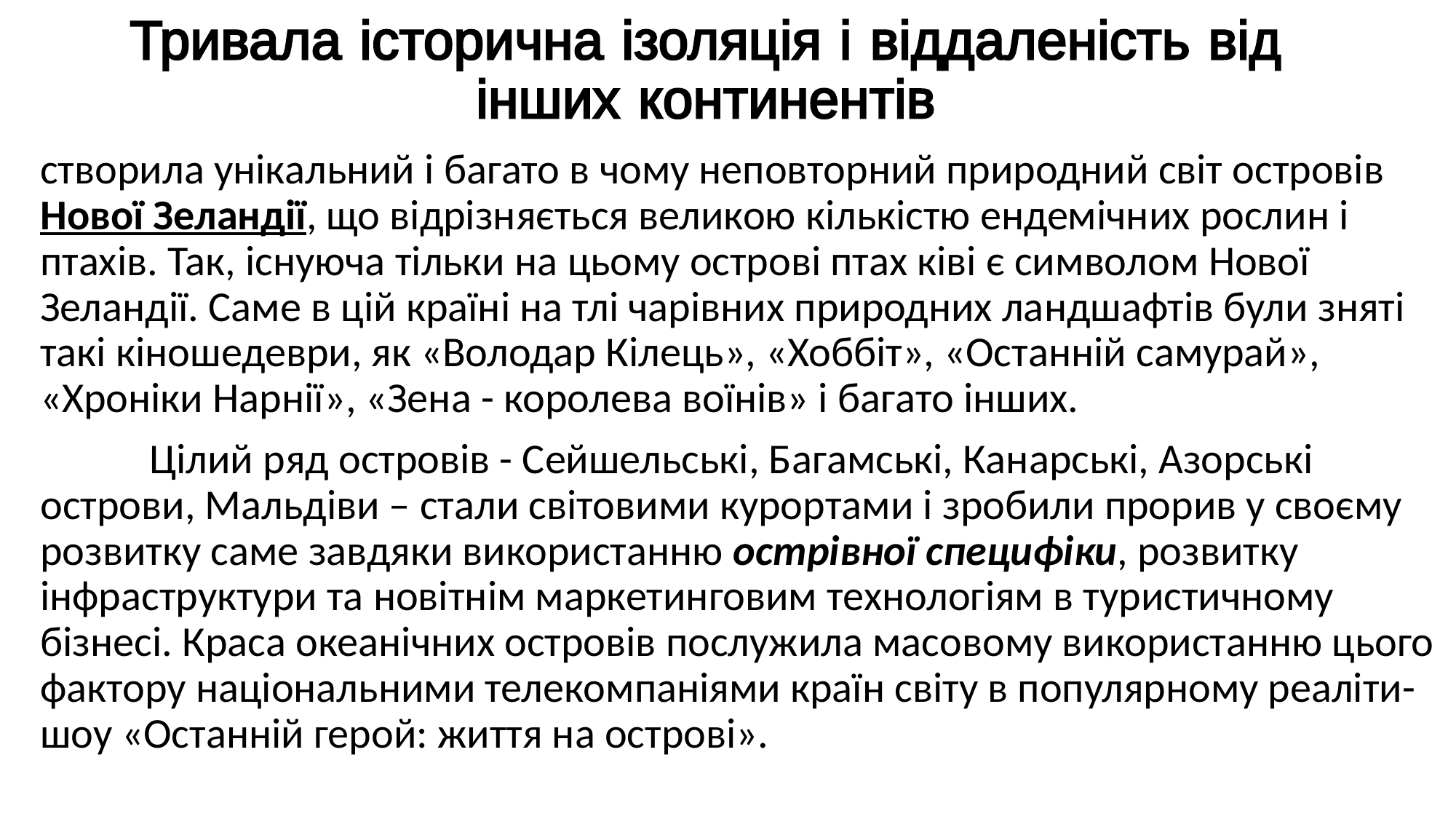

# Тривала історична ізоляція і віддаленість від інших континентів
створила унікальний і багато в чому неповторний природний світ островів Нової Зеландії, що відрізняється великою кількістю ендемічних рослин і птахів. Так, існуюча тільки на цьому острові птах ківі є символом Нової Зеландії. Саме в цій країні на тлі чарівних природних ландшафтів були зняті такі кіношедеври, як «Володар Кілець», «Хоббіт», «Останній самурай», «Хроніки Нарнії», «Зена - королева воїнів» і багато інших.
	Цілий ряд островів - Сейшельські, Багамські, Канарські, Азорські острови, Мальдіви – стали світовими курортами і зробили прорив у своєму розвитку саме завдяки використанню острівної специфіки, розвитку інфраструктури та новітнім маркетинговим технологіям в туристичному бізнесі. Краса океанічних островів послужила масовому використанню цього фактору національними телекомпаніями країн світу в популярному реаліти-шоу «Останній герой: життя на острові».